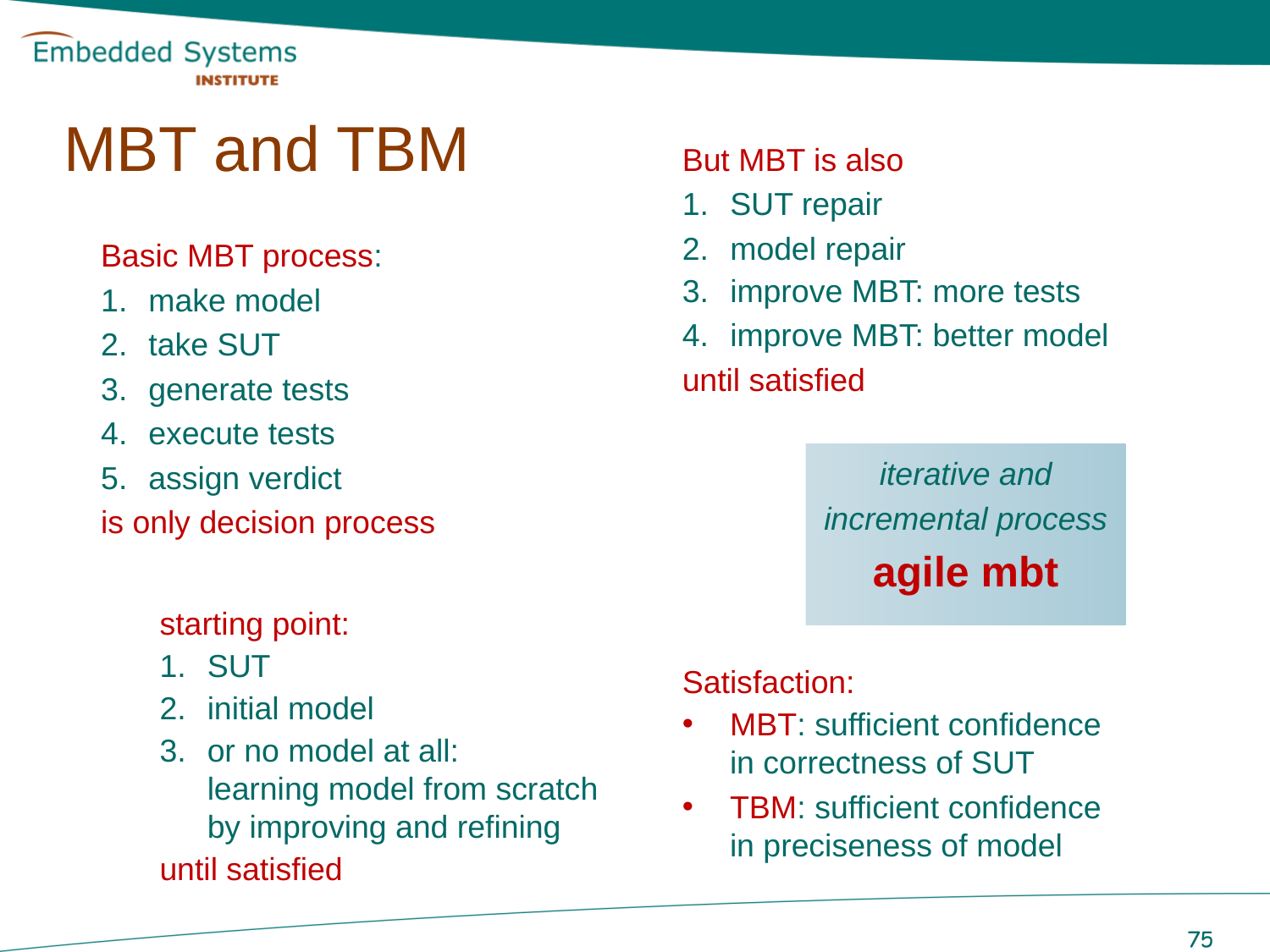

# MBT and TBM
But MBT is also
SUT repair
model repair
improve MBT: more tests
improve MBT: better model
until satisfied
Basic MBT process:
make model
take SUT
generate tests
execute tests
assign verdict
is only decision process
iterative and
incremental process
agile mbt
starting point:
SUT
initial model
or no model at all:
learning model from scratch
by improving and refining
until satisfied
Satisfaction:
MBT: sufficient confidence in correctness of SUT
TBM: sufficient confidence in preciseness of model
   75